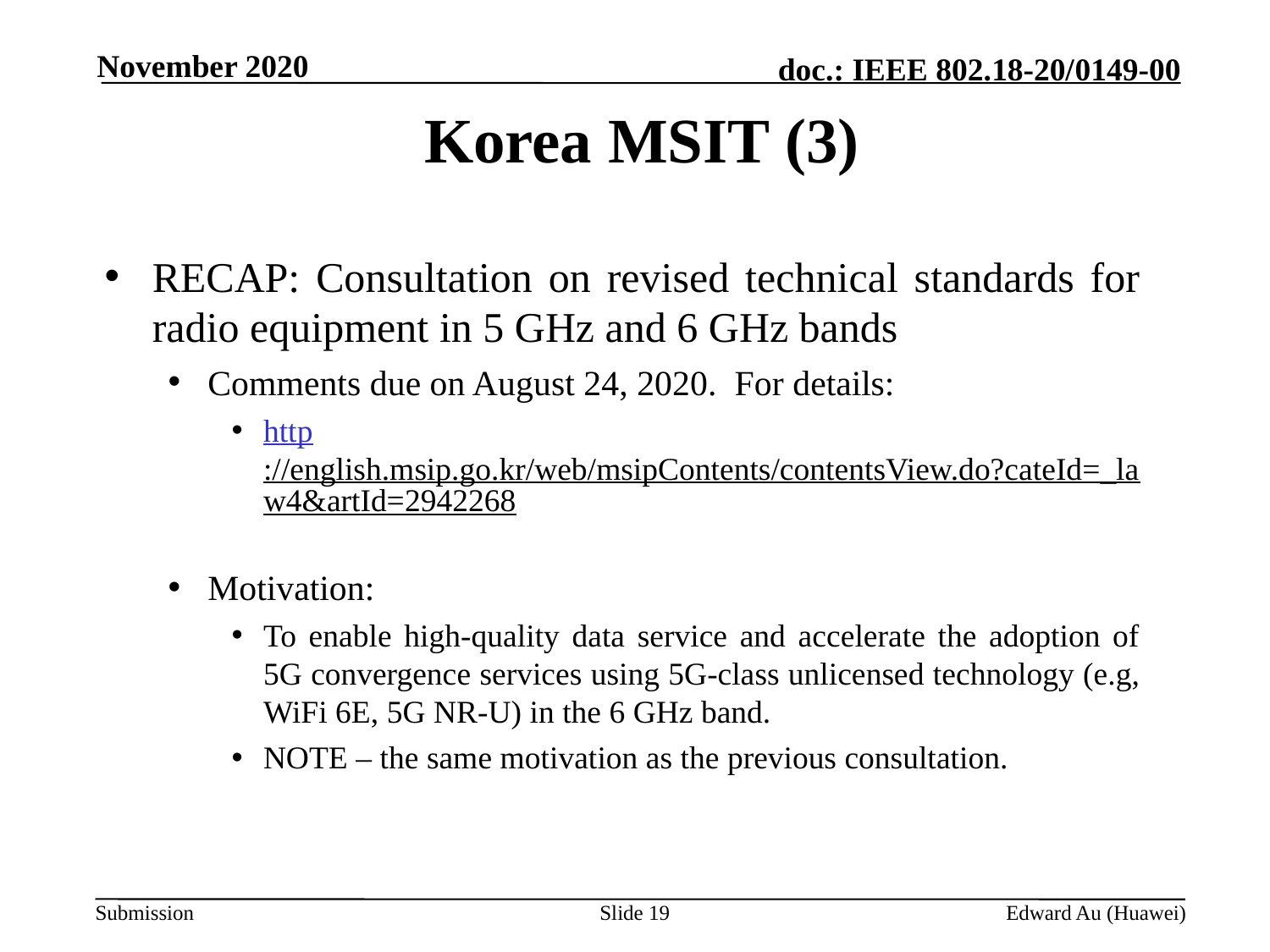

November 2020
# Korea MSIT (3)
RECAP: Consultation on revised technical standards for radio equipment in 5 GHz and 6 GHz bands
Comments due on August 24, 2020.  For details:
http://english.msip.go.kr/web/msipContents/contentsView.do?cateId=_law4&artId=2942268
Motivation:
To enable high-quality data service and accelerate the adoption of 5G convergence services using 5G-class unlicensed technology (e.g, WiFi 6E, 5G NR-U) in the 6 GHz band.
NOTE – the same motivation as the previous consultation.
Slide 19
Edward Au (Huawei)